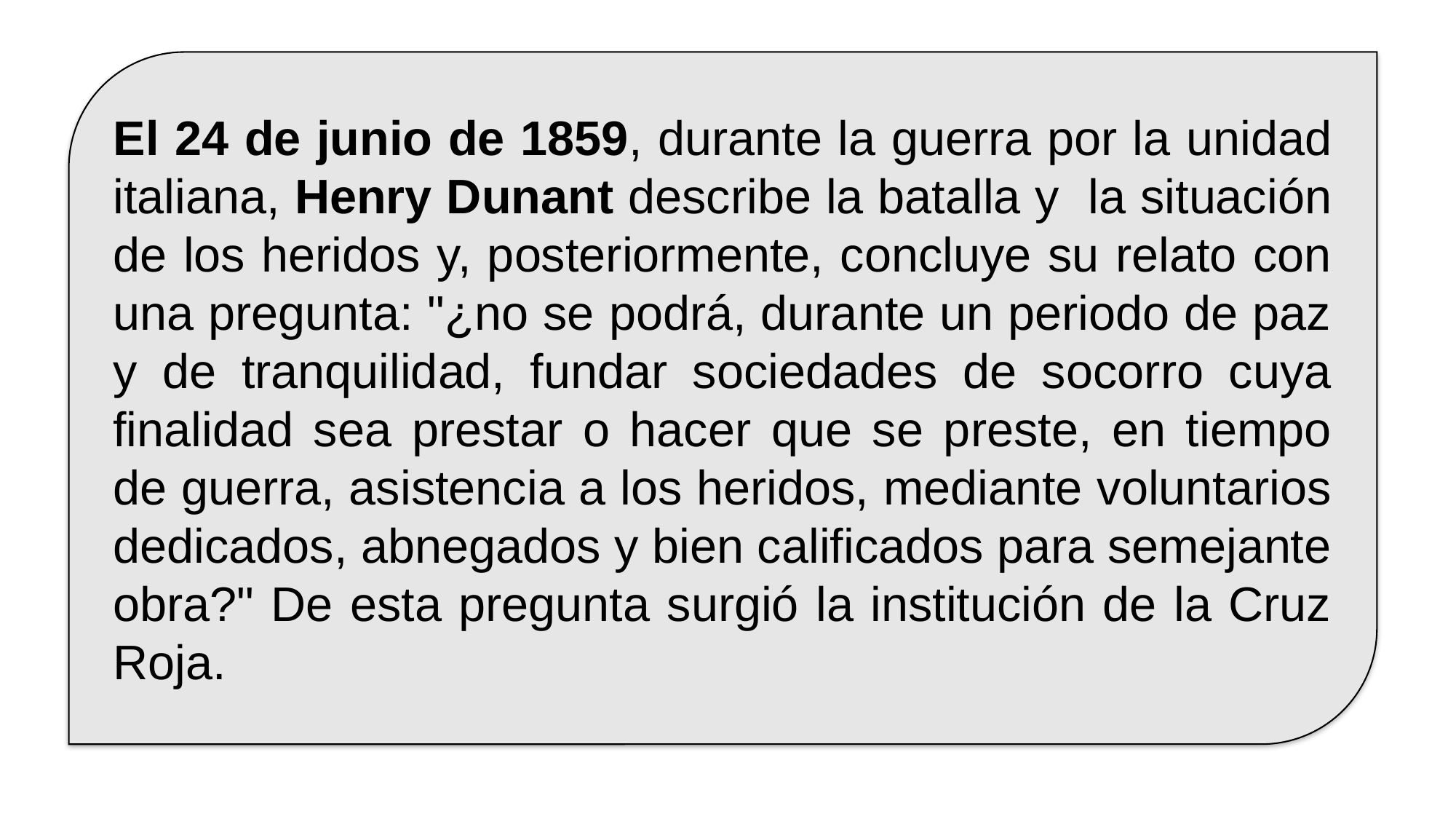

El 24 de junio de 1859, durante la guerra por la unidad italiana, Henry Dunant describe la batalla y  la situación de los heridos y, posteriormente, concluye su relato con una pregunta: "¿no se podrá, durante un periodo de paz y de tranquilidad, fundar sociedades de socorro cuya finalidad sea prestar o hacer que se preste, en tiempo de guerra, asistencia a los heridos, mediante voluntarios dedicados, abnegados y bien calificados para semejante obra?" De esta pregunta surgió la institución de la Cruz Roja.